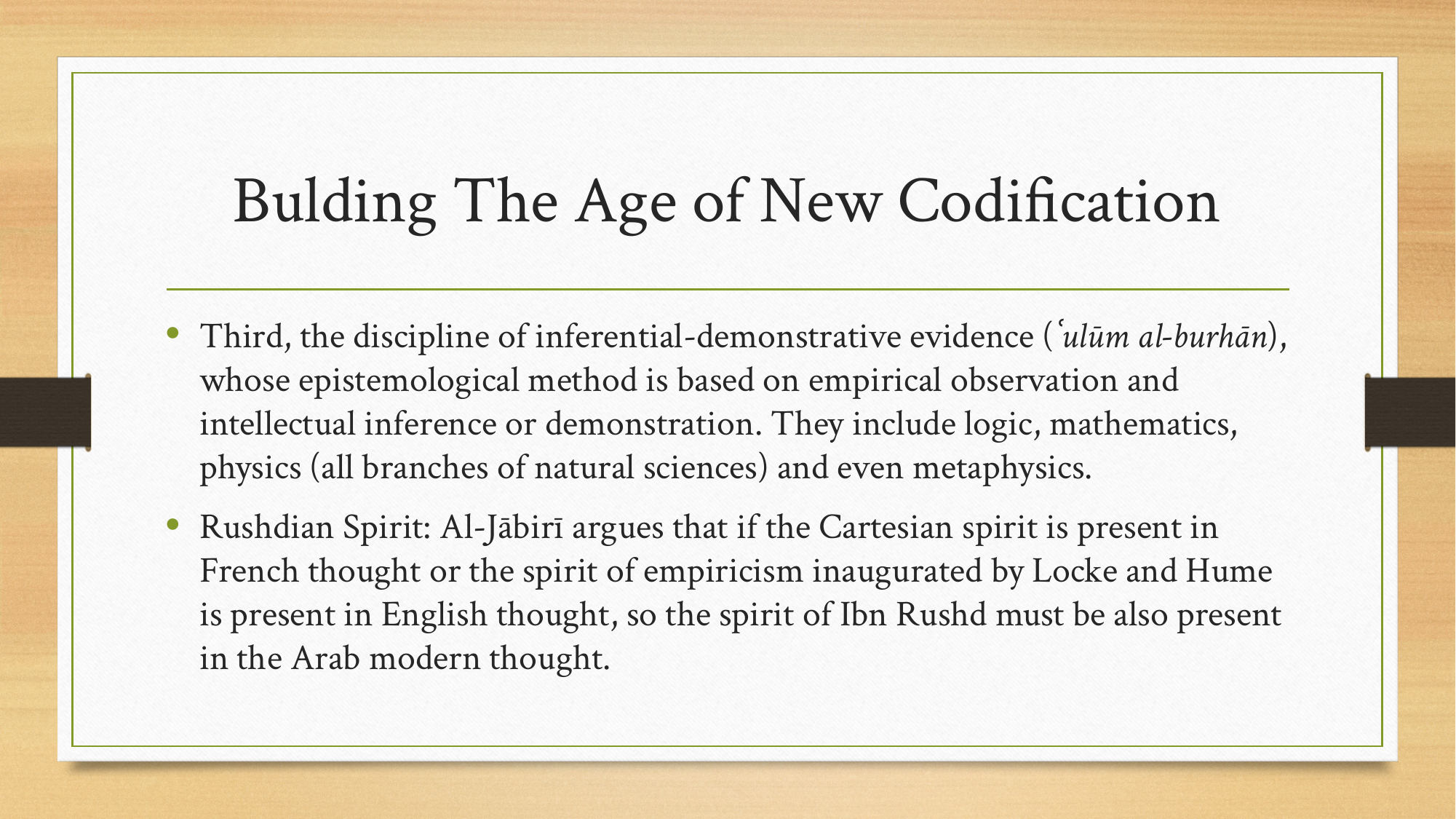

# Bulding The Age of New Codification
Third, the discipline of inferential-demonstrative evidence (ʿulūm al-burhān), whose epistemological method is based on empirical observation and intellectual inference or demonstration. They include logic, mathematics, physics (all branches of natural sciences) and even metaphysics.
Rushdian Spirit: Al-Jābirī argues that if the Cartesian spirit is present in French thought or the spirit of empiricism inaugurated by Locke and Hume is present in English thought, so the spirit of Ibn Rushd must be also present in the Arab modern thought.